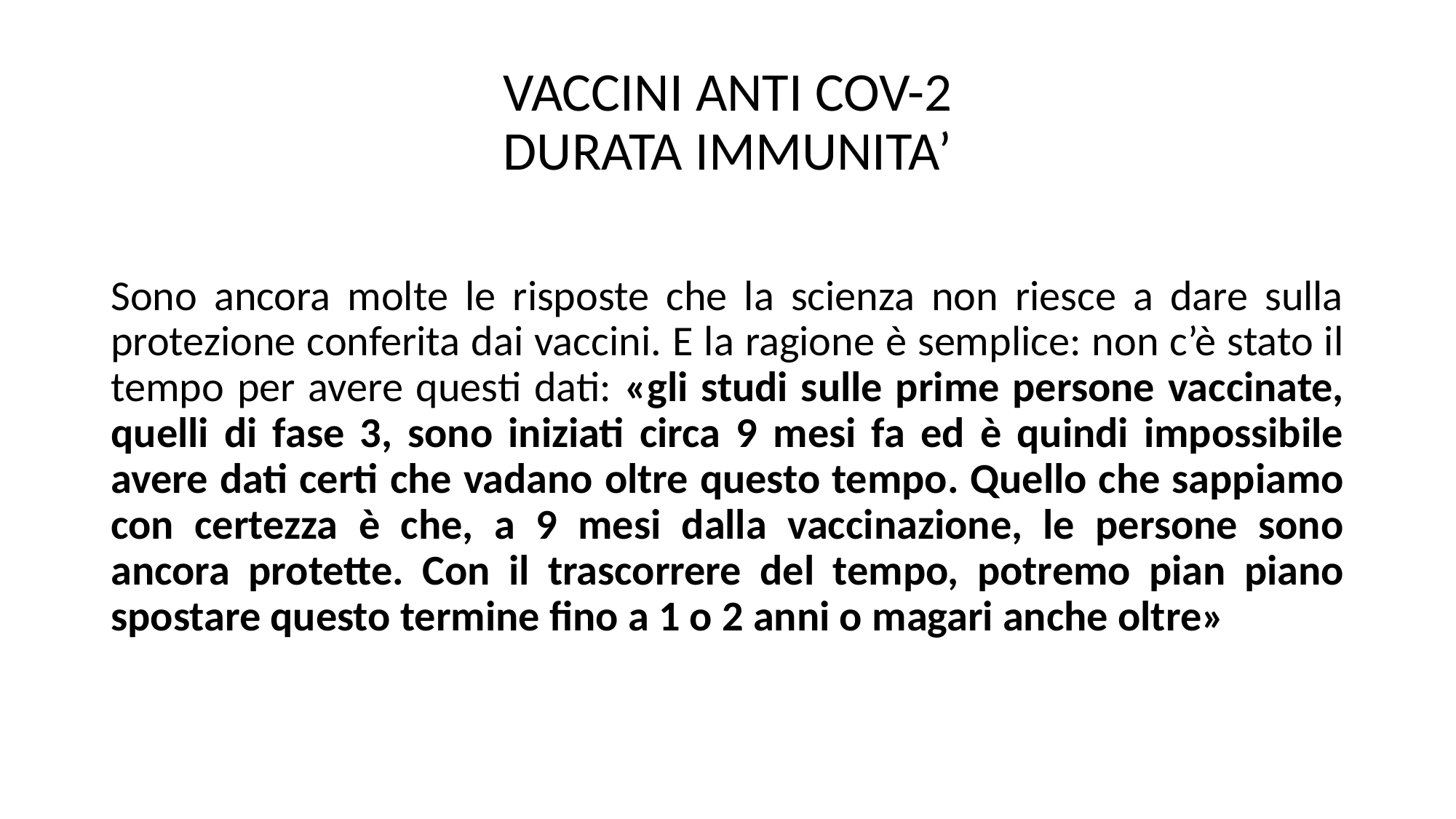

# VACCINI ANTI COV-2 DURATA IMMUNITA’

Sono ancora molte le risposte che la scienza non riesce a dare sulla protezione conferita dai vaccini. E la ragione è semplice: non c’è stato il tempo per avere questi dati: «gli studi sulle prime persone vaccinate, quelli di fase 3, sono iniziati circa 9 mesi fa ed è quindi impossibile avere dati certi che vadano oltre questo tempo. Quello che sappiamo con certezza è che, a 9 mesi dalla vaccinazione, le persone sono ancora protette. Con il trascorrere del tempo, potremo pian piano spostare questo termine fino a 1 o 2 anni o magari anche oltre»